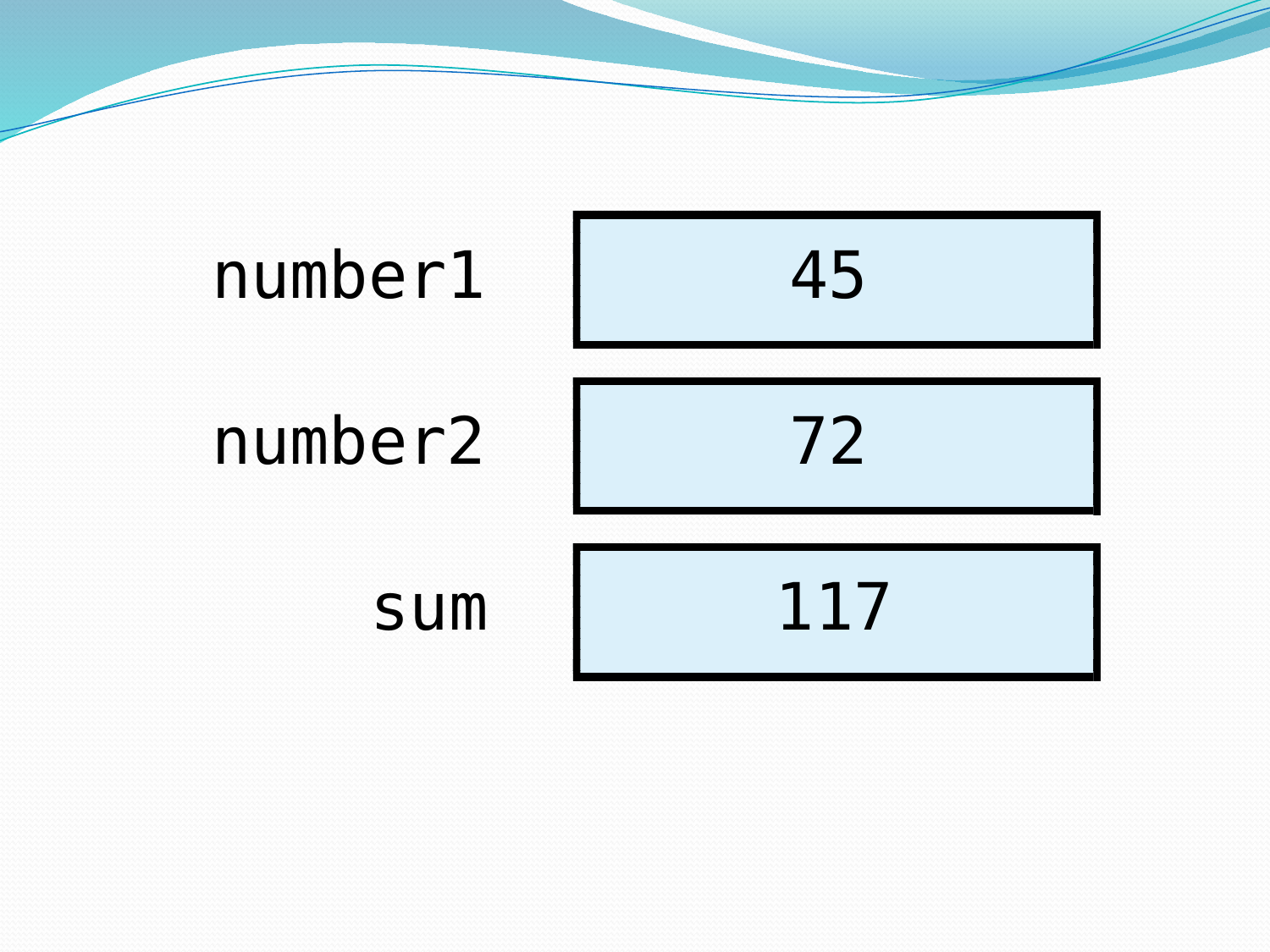

#

number1
45

number2
72

sum
117